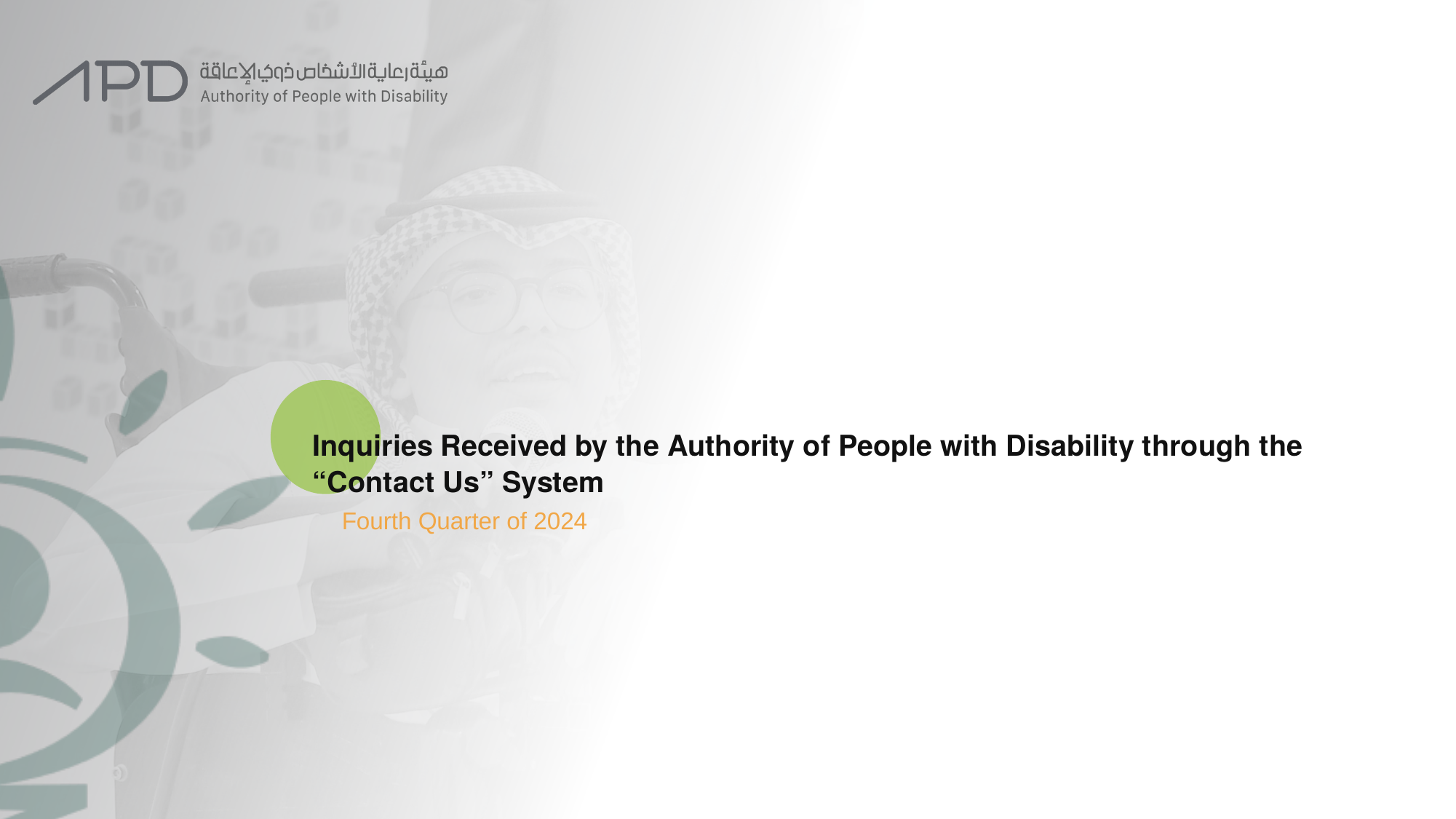

# Inquiries Received by the Authority of People with Disability through the “Contact Us” System
Fourth Quarter of 2024